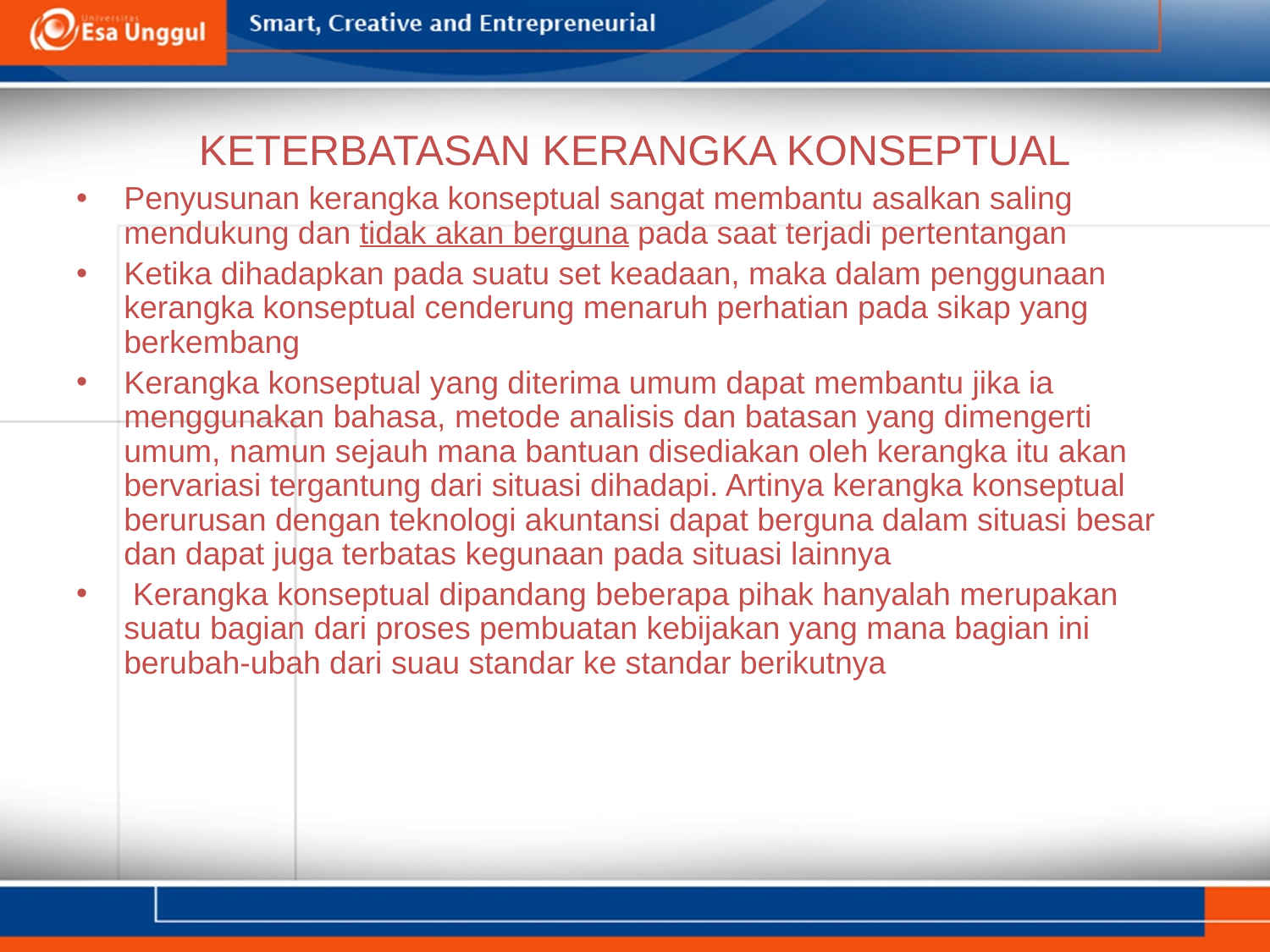

# KETERBATASAN KERANGKA KONSEPTUAL
Penyusunan kerangka konseptual sangat membantu asalkan saling mendukung dan tidak akan berguna pada saat terjadi pertentangan
Ketika dihadapkan pada suatu set keadaan, maka dalam penggunaan kerangka konseptual cenderung menaruh perhatian pada sikap yang berkembang
Kerangka konseptual yang diterima umum dapat membantu jika ia menggunakan bahasa, metode analisis dan batasan yang dimengerti umum, namun sejauh mana bantuan disediakan oleh kerangka itu akan bervariasi tergantung dari situasi dihadapi. Artinya kerangka konseptual berurusan dengan teknologi akuntansi dapat berguna dalam situasi besar dan dapat juga terbatas kegunaan pada situasi lainnya
 Kerangka konseptual dipandang beberapa pihak hanyalah merupakan suatu bagian dari proses pembuatan kebijakan yang mana bagian ini berubah-ubah dari suau standar ke standar berikutnya